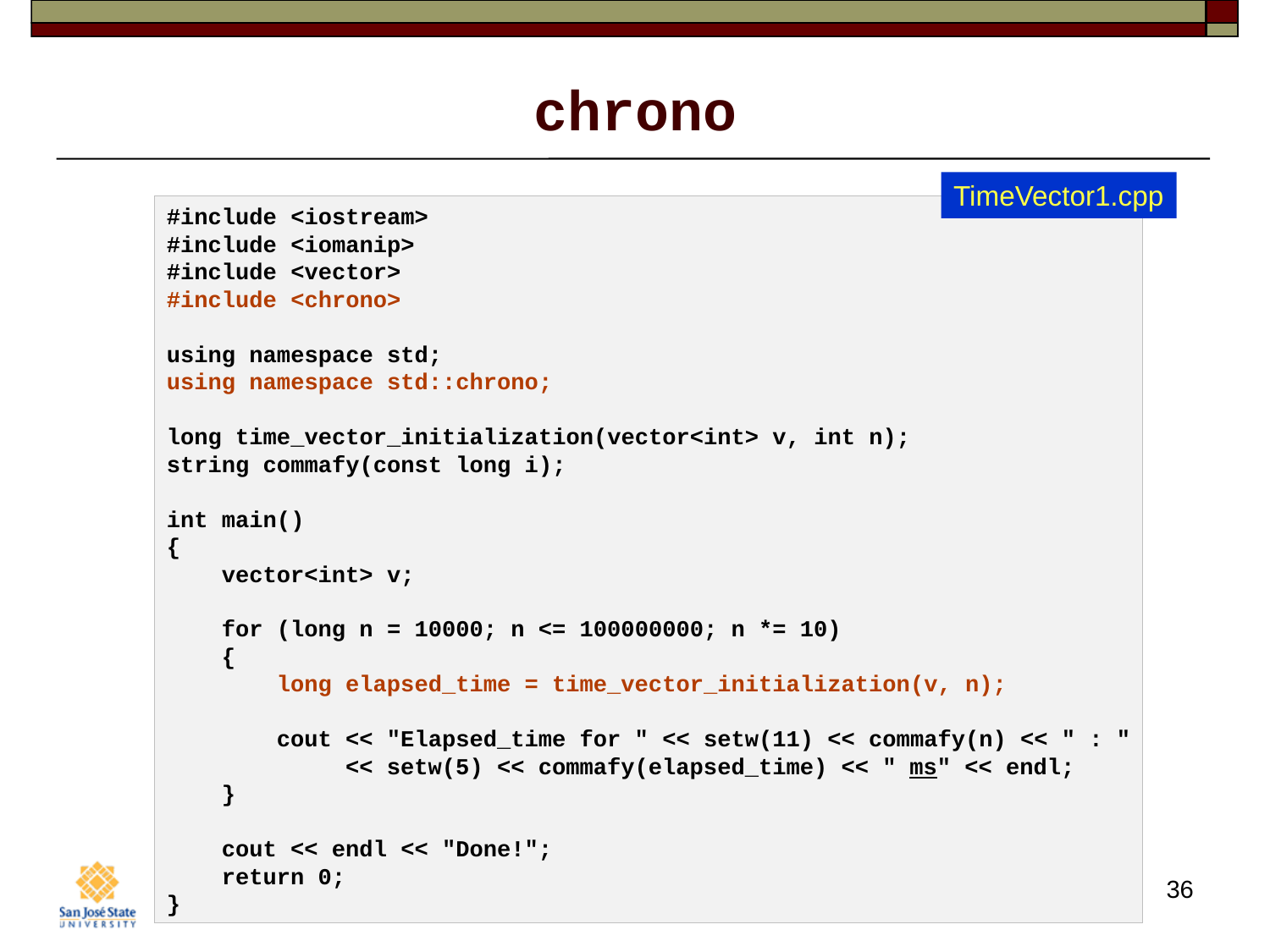

# chrono
TimeVector1.cpp
#include <iostream>
#include <iomanip>
#include <vector>
#include <chrono>

using namespace std;
using namespace std::chrono;
long time_vector_initialization(vector<int> v, int n);
string commafy(const long i);

int main()
{
    vector<int> v;

    for (long n = 10000; n <= 100000000; n *= 10)
    {
        long elapsed_time = time_vector_initialization(v, n);
        cout << "Elapsed_time for " << setw(11) << commafy(n) << " : "
             << setw(5) << commafy(elapsed_time) << " ms" << endl;
    }
    cout << endl << "Done!";
    return 0;
}
36